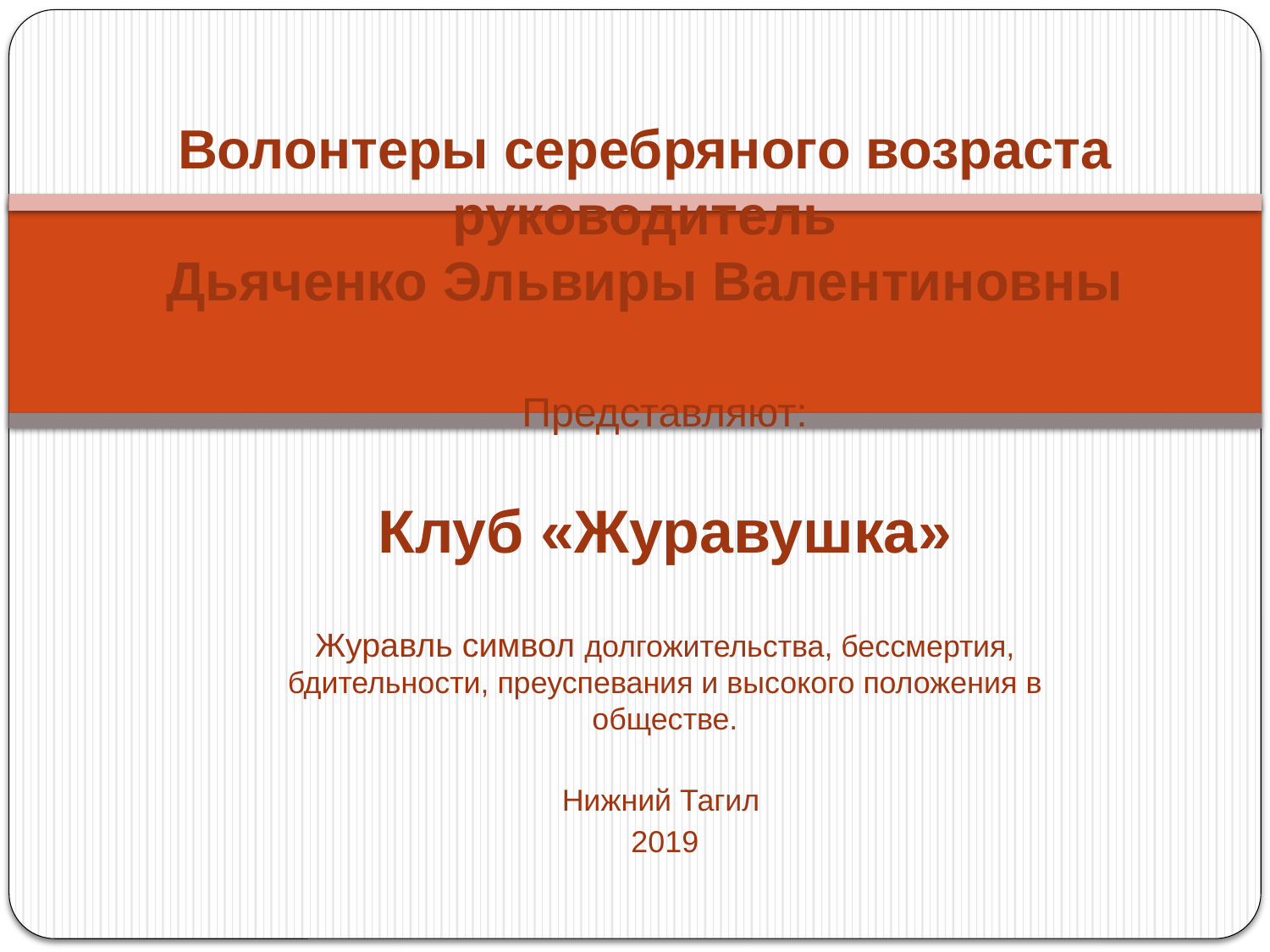

# Волонтеры серебряного возраста руководитель Дьяченко Эльвиры Валентиновны

Представляют:

Клуб «Журавушка»

Журавль символ долгожительства, бессмертия, бдительности, преуспевания и высокого положения в обществе.

Нижний Тагил
2019